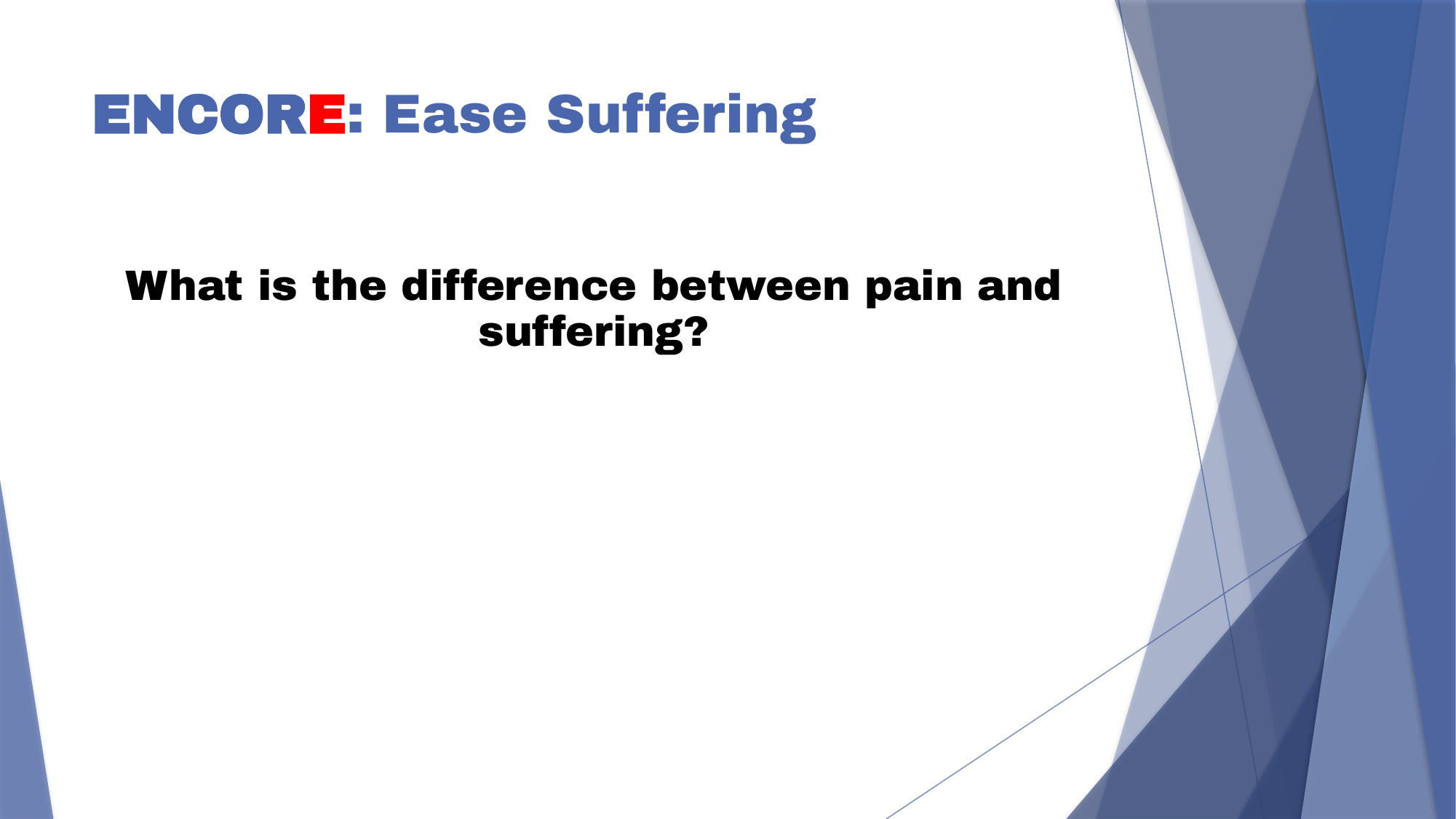

# ENCORE: Ease Suffering
What is the difference between pain and suffering?